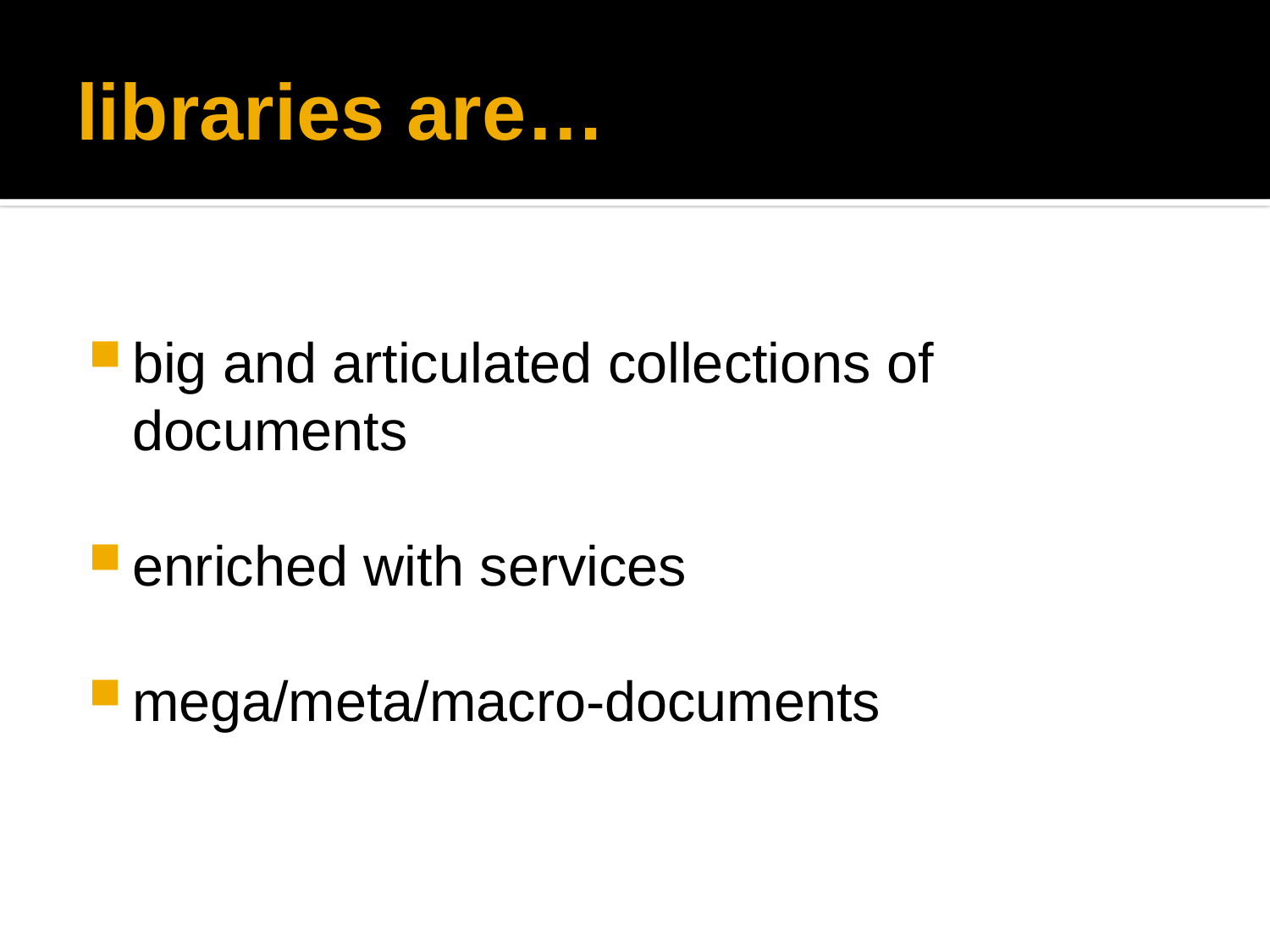

# libraries are…

big and articulated collections of documents

enriched with services

mega/meta/macro-documents